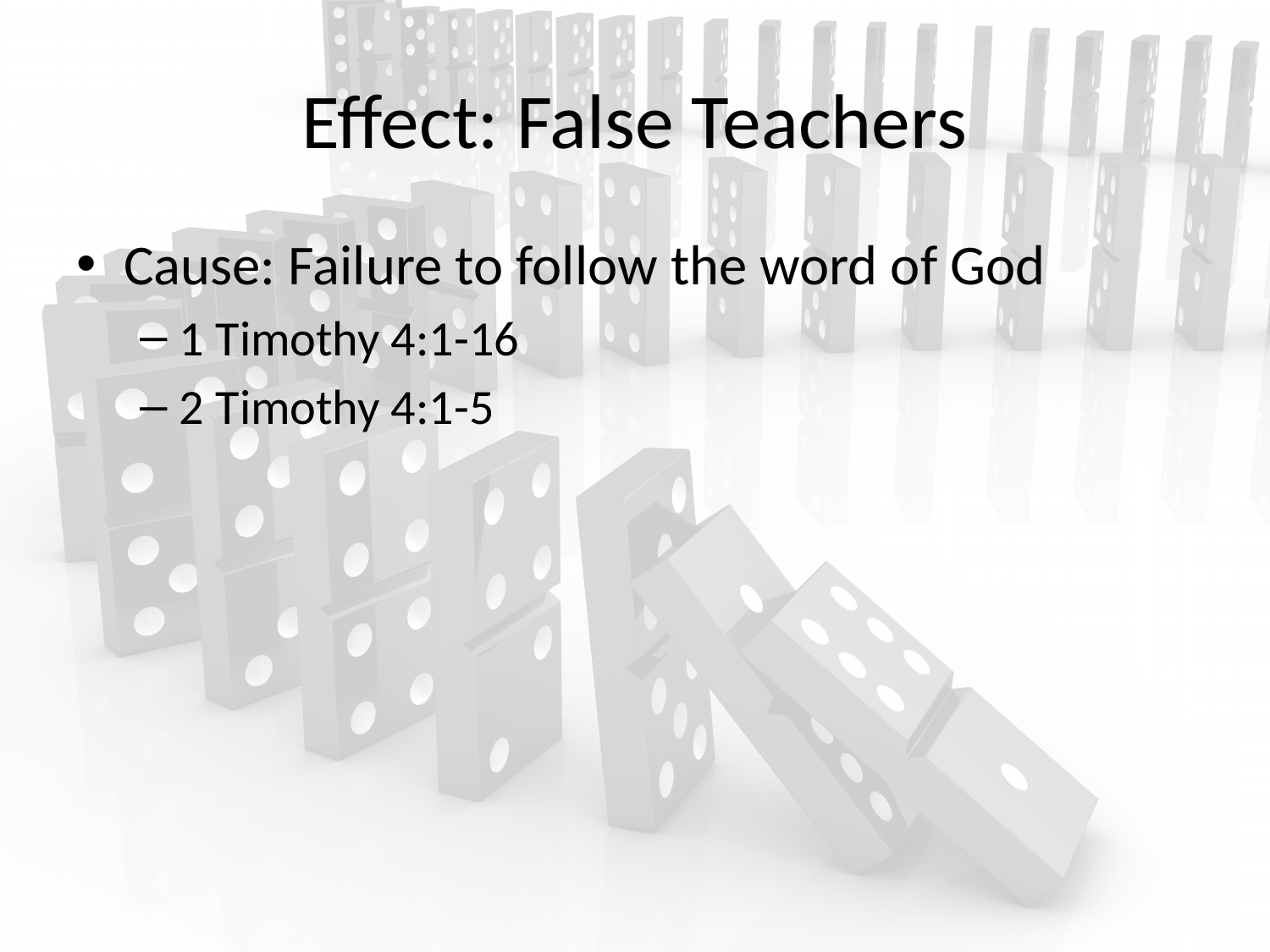

# Effect: False Teachers
Cause: Failure to follow the word of God
1 Timothy 4:1-16
2 Timothy 4:1-5